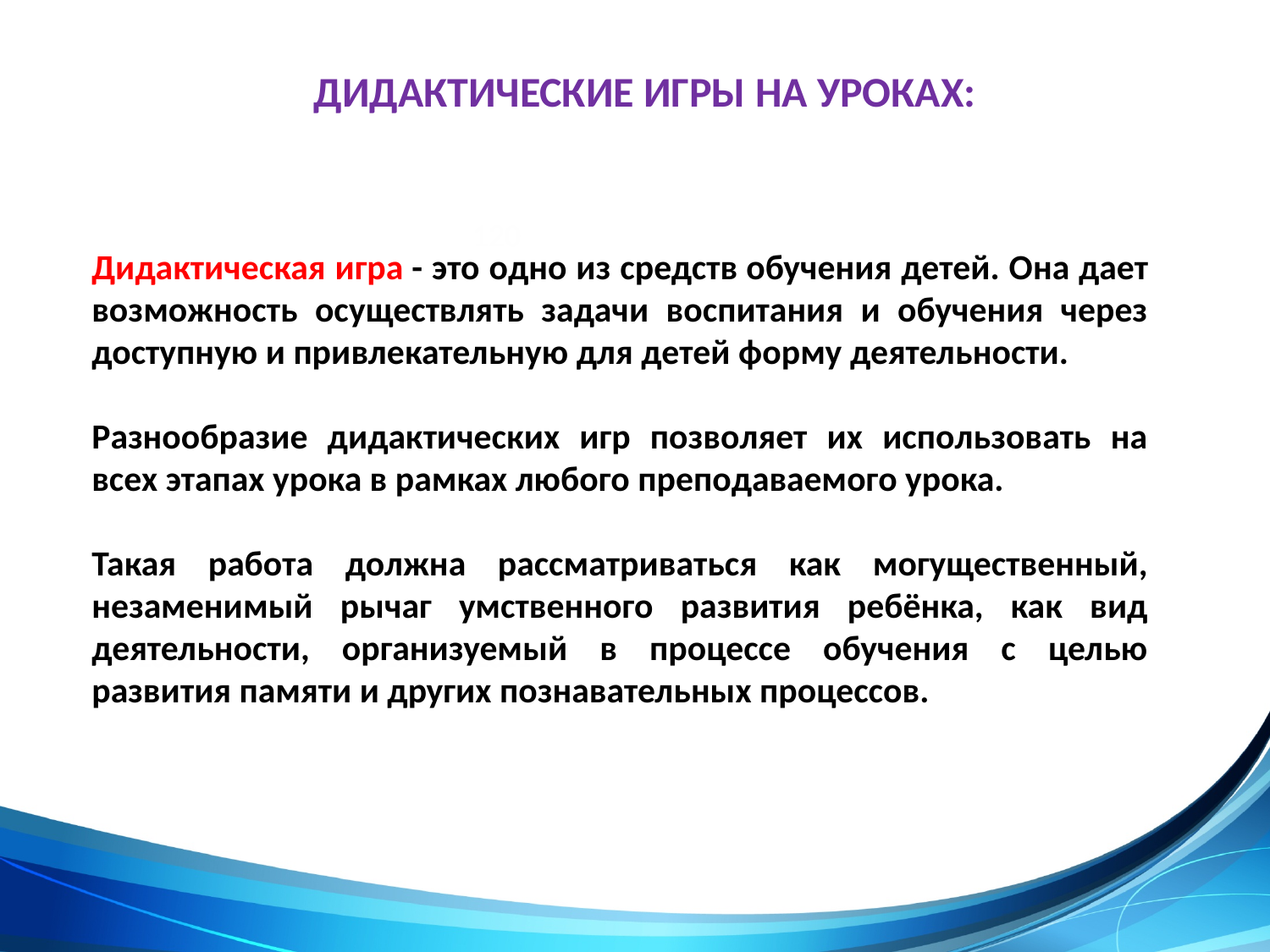

# ДИДАКТИЧЕСКИЕ ИГРЫ НА УРОКАХ:

120
Дидактическая игра - это одно из средств обучения детей. Она дает возможность осуществлять задачи воспитания и обучения через доступную и привлекательную для детей форму деятельности.

Разнообразие дидактических игр позволяет их использовать на всех этапах урока в рамках любого преподаваемого урока.

Такая работа должна рассматриваться как могущественный, незаменимый рычаг умственного развития ребёнка, как вид деятельности, организуемый в процессе обучения с целью развития памяти и других познавательных процессов.

2008
2009
2010
2011